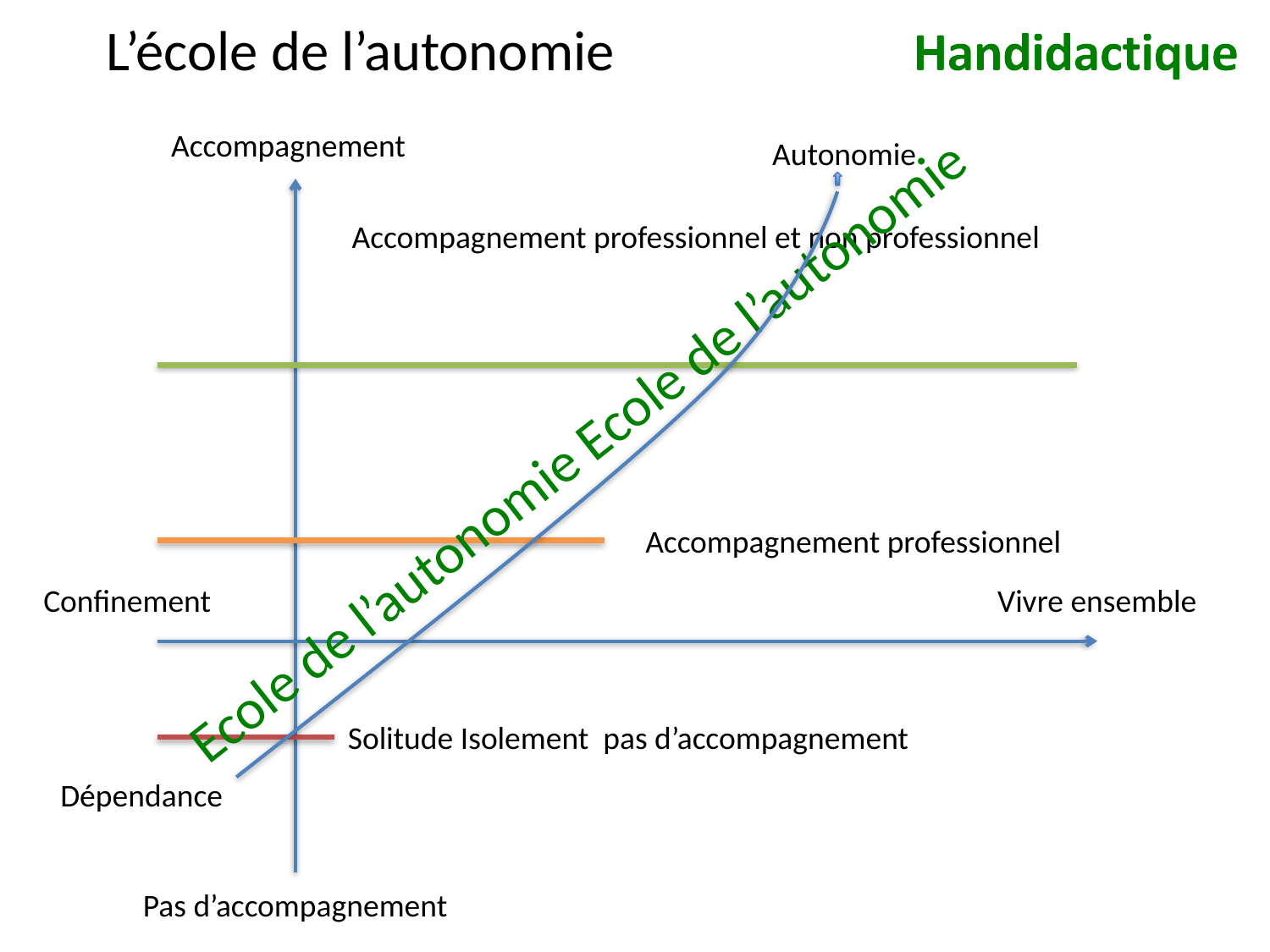

# L’école de l’autonomie
Accompagnement
Autonomie

Accompagnement professionnel et non professionnel
Ecole de l’autonomie Ecole de l’autonomie
Accompagnement professionnel
Confinement
Vivre ensemble
Solitude Isolement  pas d’accompagnement
Dépendance
Pas d’accompagnement